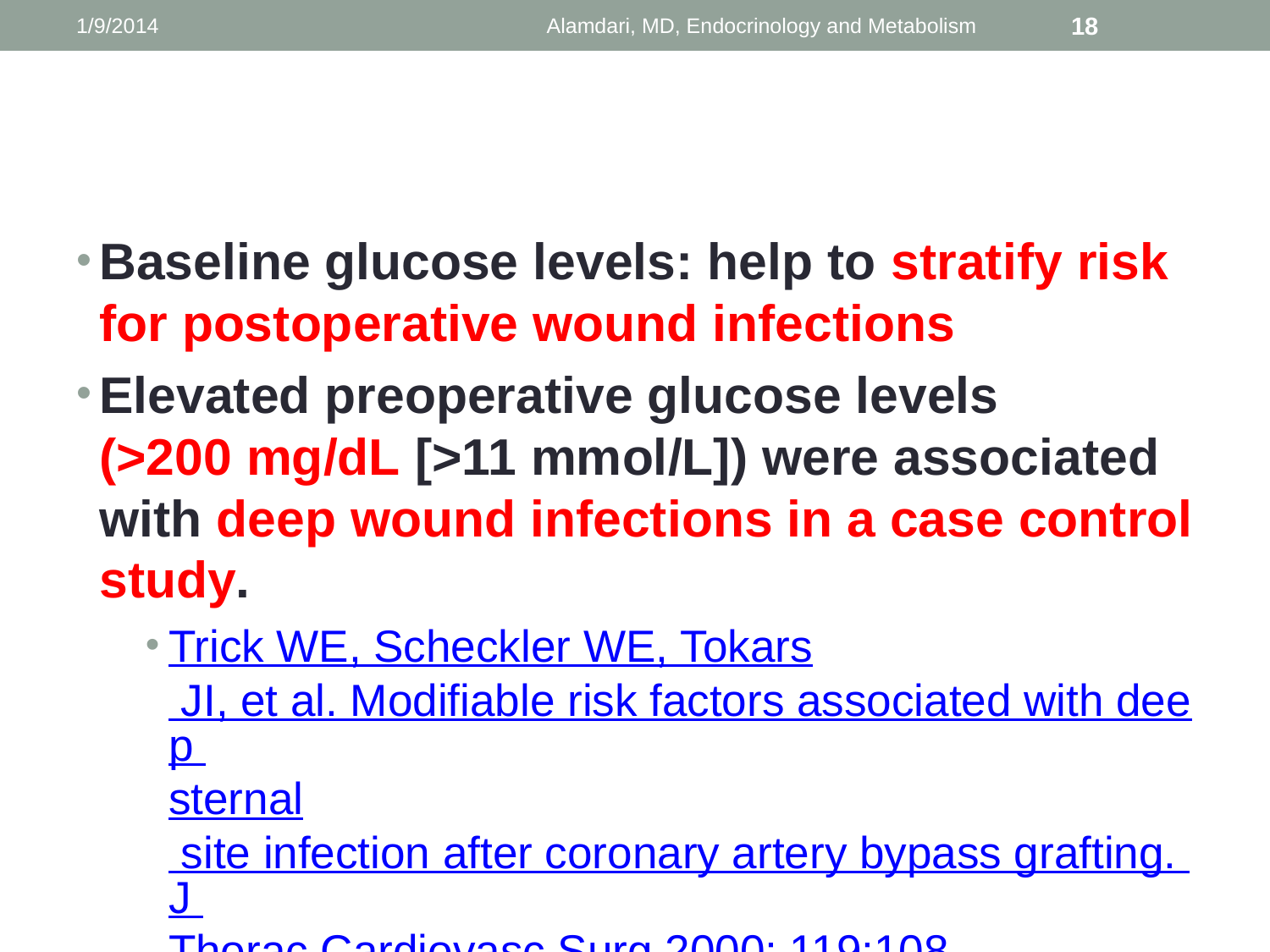

1/9/2014
Alamdari, MD, Endocrinology and Metabolism
18
#
Baseline glucose levels: help to stratify risk for postoperative wound infections
Elevated preoperative glucose levels (>200 mg/dL [>11 mmol/L]) were associated with deep wound infections in a case control study.
Trick WE, Scheckler WE, Tokars JI, et al. Modifiable risk factors associated with deep sternal site infection after coronary artery bypass grafting. J Thorac Cardiovasc Surg 2000; 119:108.